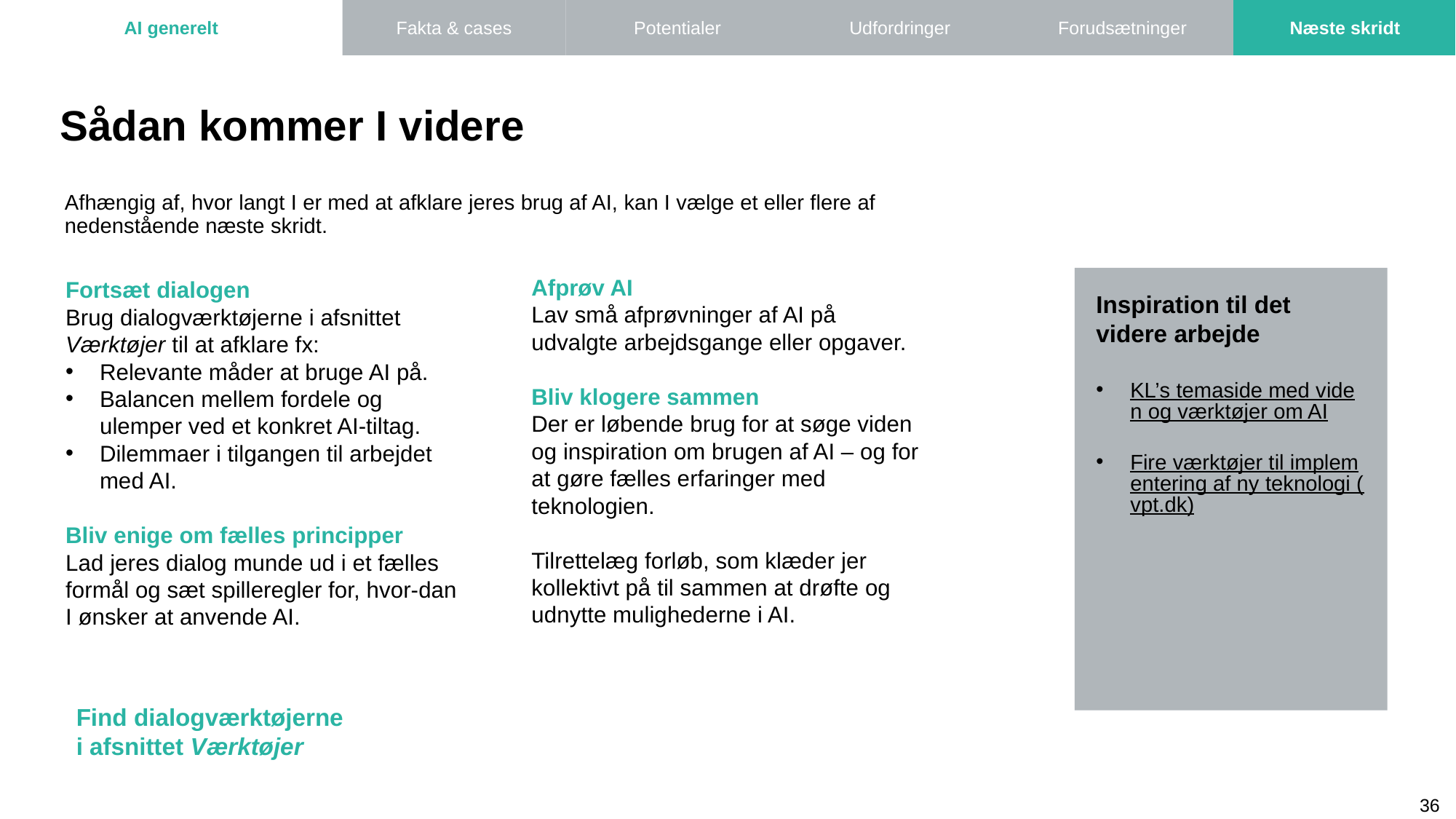

Forudsætninger
Næste skridt
AI generelt
Fakta & cases
Potentialer
Udfordringer
Sådan kommer I videre
Afhængig af, hvor langt I er med at afklare jeres brug af AI, kan I vælge et eller flere af nedenstående næste skridt.
Afprøv AI
Lav små afprøvninger af AI på udvalgte arbejdsgange eller opgaver.

Bliv klogere sammen
Der er løbende brug for at søge viden og inspiration om brugen af AI – og for at gøre fælles erfaringer med teknologien.
Tilrettelæg forløb, som klæder jer kollektivt på til sammen at drøfte og udnytte mulighederne i AI.

Inspiration til det videre arbejde

KL’s temaside med viden og værktøjer om AI

Fire værktøjer til implementering af ny teknologi (vpt.dk)

Fortsæt dialogen
Brug dialogværktøjerne i afsnittet Værktøjer til at afklare fx:
Relevante måder at bruge AI på.
Balancen mellem fordele og ulemper ved et konkret AI-tiltag.
Dilemmaer i tilgangen til arbejdet med AI.

Bliv enige om fælles principper
Lad jeres dialog munde ud i et fælles formål og sæt spilleregler for, hvor-dan I ønsker at anvende AI.
Find dialogværktøjerne
i afsnittet Værktøjer